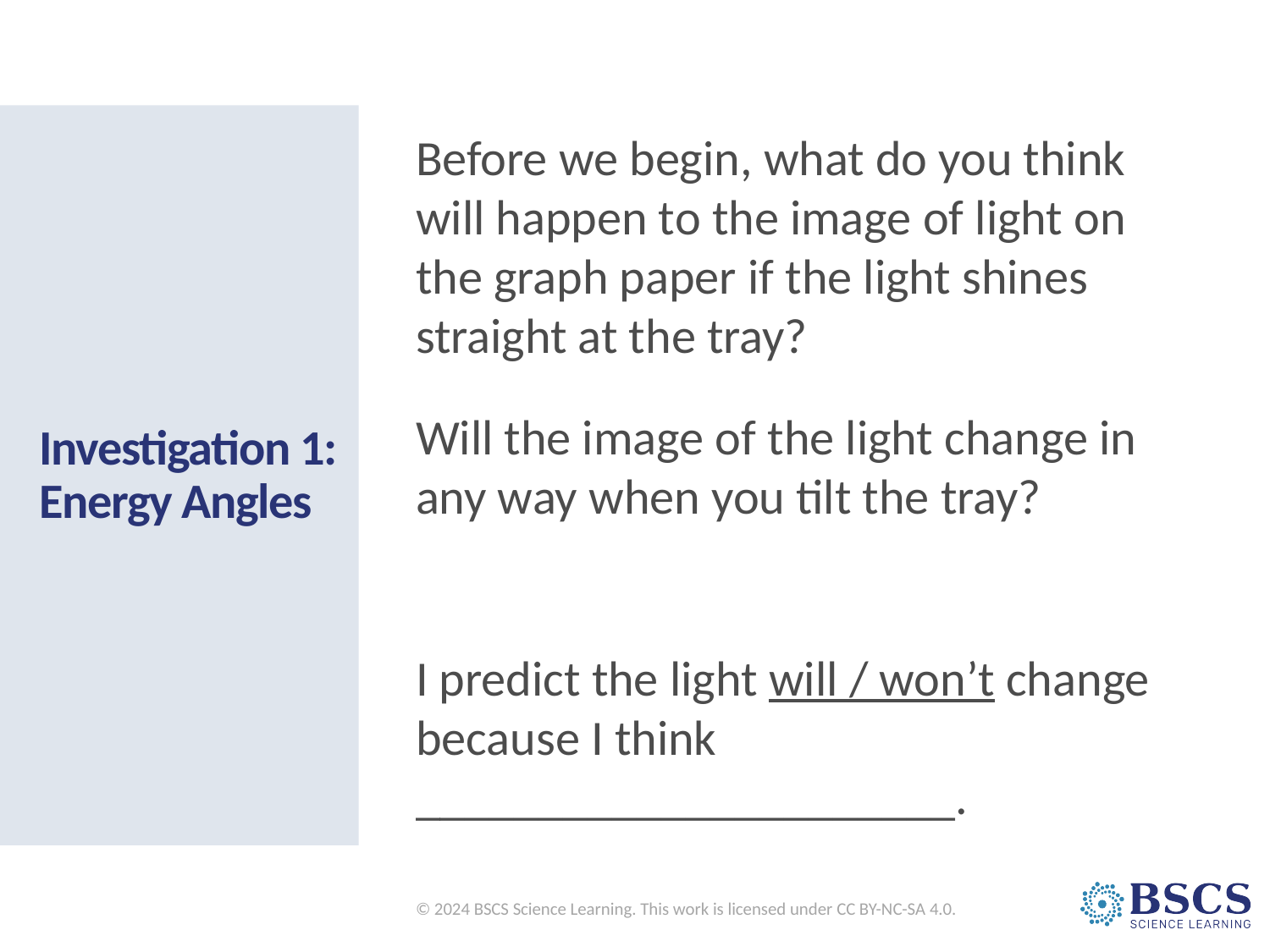

Before we begin, what do you think will happen to the image of light on the graph paper if the light shines straight at the tray?
Will the image of the light change in any way when you tilt the tray?

I predict the light will / won’t change because I think ______________________.
# Investigation 1: Energy Angles
© 2024 BSCS Science Learning. This work is licensed under CC BY-NC-SA 4.0.